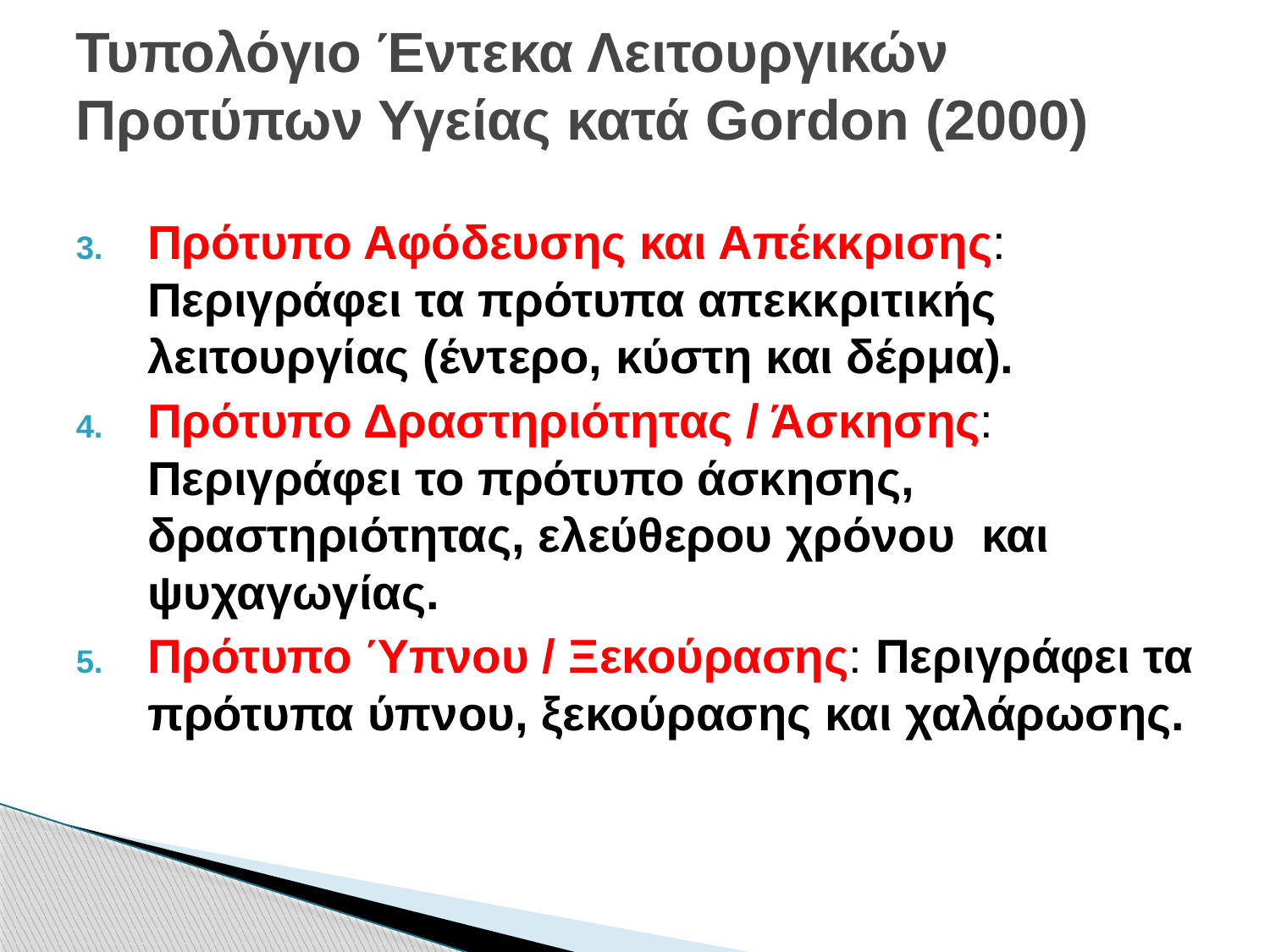

# Τυπολόγιο Έντεκα Λειτουργικών Προτύπων Υγείας κατά Gordon (2000)
Πρότυπο Αφόδευσης και Απέκκρισης: Περιγράφει τα πρότυπα απεκκριτικής λειτουργίας (έντερο, κύστη και δέρμα).
Πρότυπο Δραστηριότητας / Άσκησης: Περιγράφει το πρότυπο άσκησης, δραστηριότητας, ελεύθερου χρόνου  και ψυχαγωγίας.
Πρότυπο Ύπνου / Ξεκούρασης: Περιγράφει τα πρότυπα ύπνου, ξεκούρασης και χαλάρωσης.